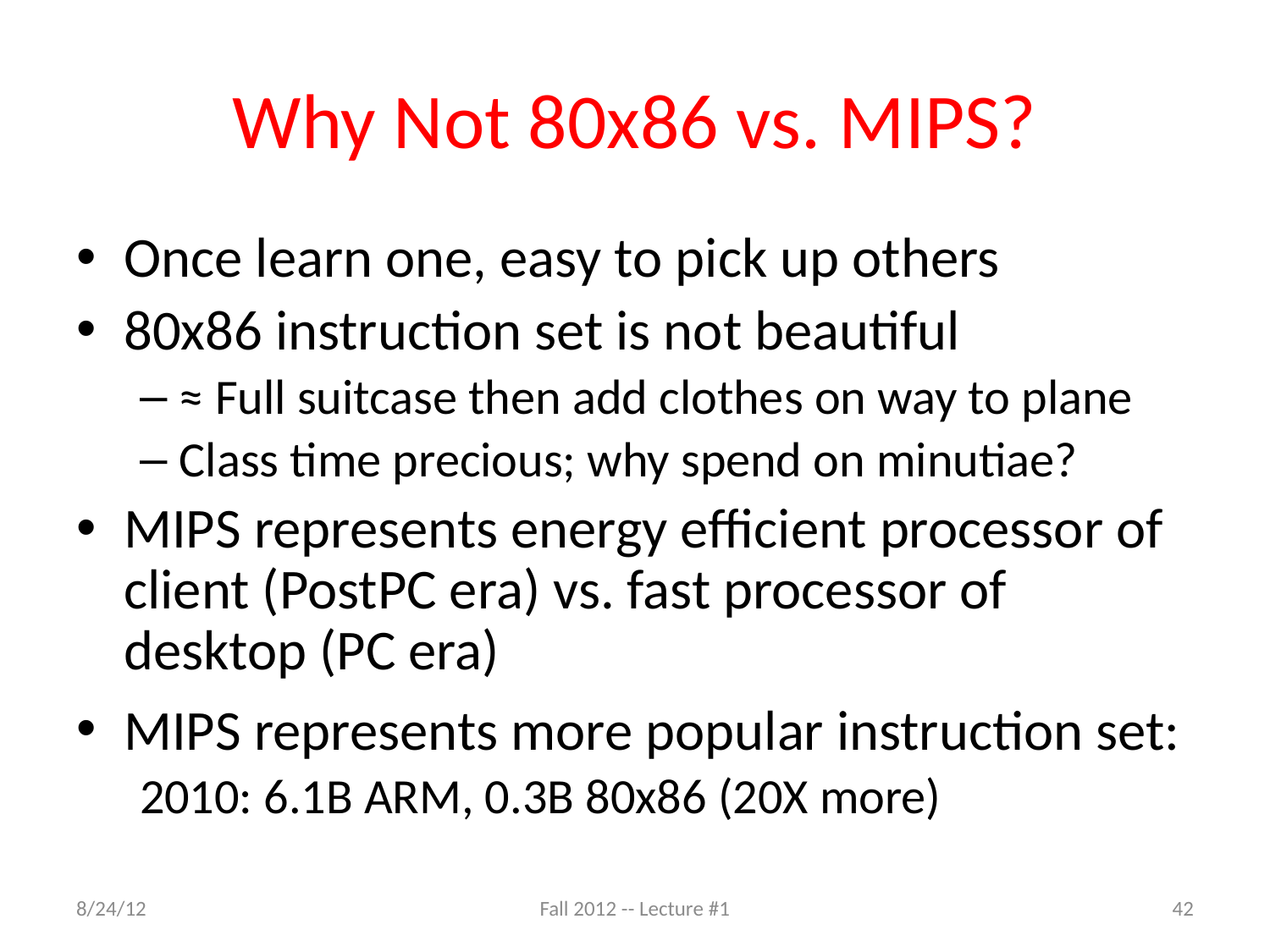

# Why Not 80x86 vs. MIPS?
Once learn one, easy to pick up others
80x86 instruction set is not beautiful
≈ Full suitcase then add clothes on way to plane
Class time precious; why spend on minutiae?
MIPS represents energy efficient processor of client (PostPC era) vs. fast processor of desktop (PC era)
MIPS represents more popular instruction set:
2010: 6.1B ARM, 0.3B 80x86 (20X more)
8/24/12
Fall 2012 -- Lecture #1
42